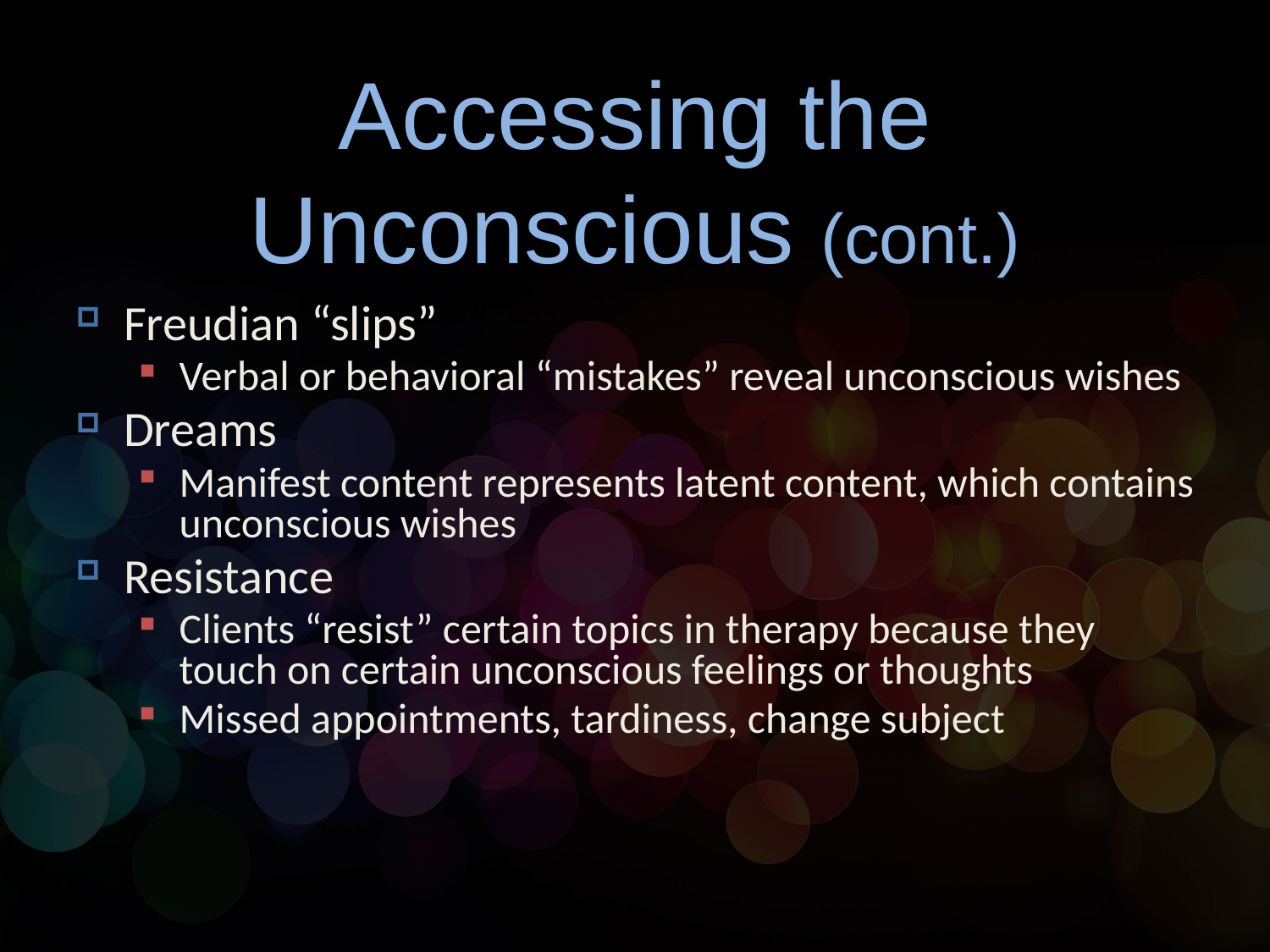

# Accessing the Unconscious (cont.)
Freudian “slips”
Verbal or behavioral “mistakes” reveal unconscious wishes
Dreams
Manifest content represents latent content, which contains unconscious wishes
Resistance
Clients “resist” certain topics in therapy because they touch on certain unconscious feelings or thoughts
Missed appointments, tardiness, change subject